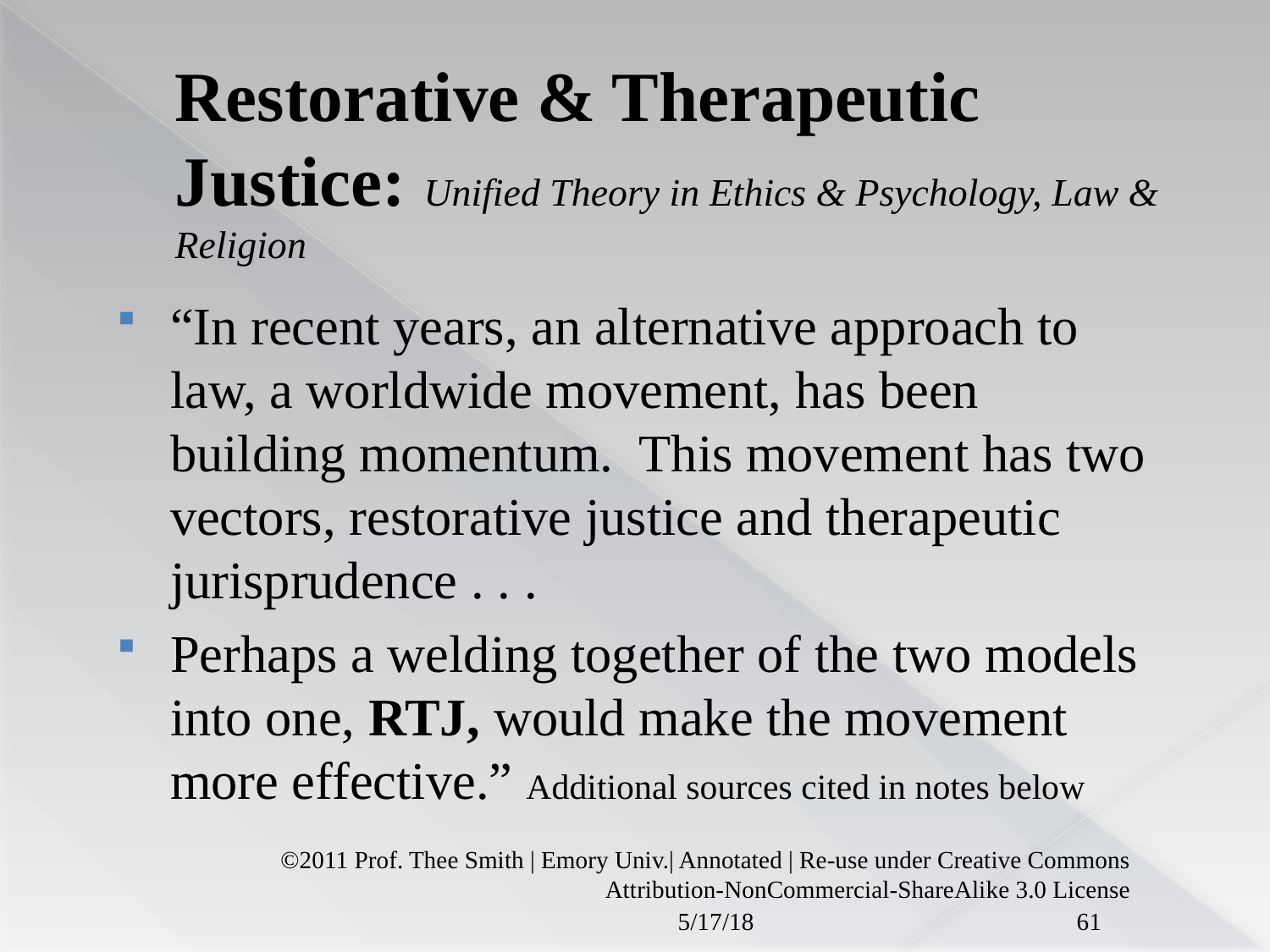

# Restorative & Therapeutic Justice: Unified Theory in Ethics & Psychology, Law & Religion

“In recent years, an alternative approach to law, a worldwide movement, has been building momentum.  This movement has two vectors, restorative justice and therapeutic jurisprudence . . .
Perhaps a welding together of the two models into one, RTJ, would make the movement more effective.” Additional sources cited in notes below

©2011 Prof. Thee Smith | Emory Univ.| Annotated | Re-use under Creative Commons Attribution-NonCommercial-ShareAlike 3.0 License
5/17/18
61